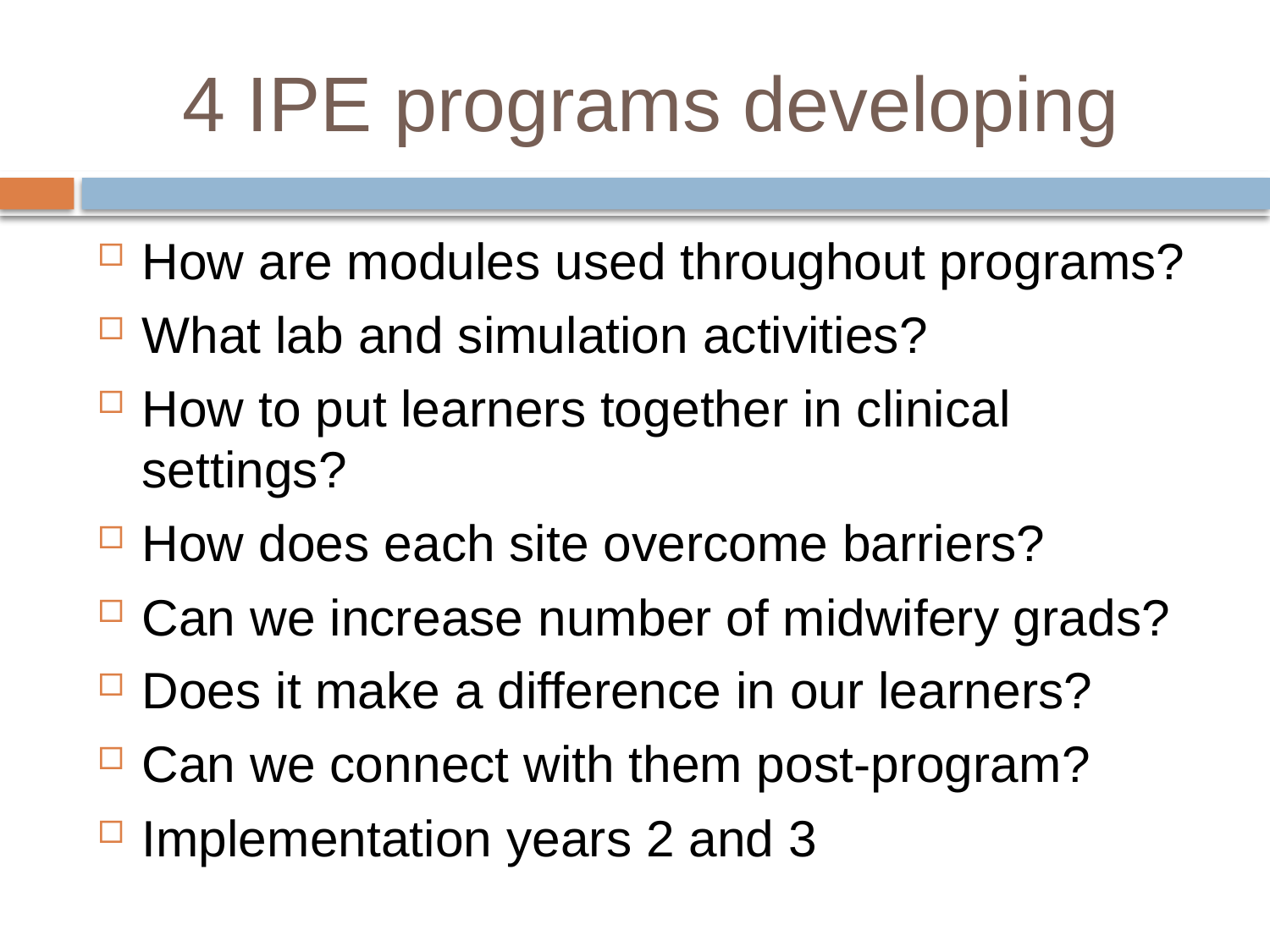

# 4 IPE programs developing
How are modules used throughout programs?
What lab and simulation activities?
How to put learners together in clinical settings?
How does each site overcome barriers?
Can we increase number of midwifery grads?
Does it make a difference in our learners?
Can we connect with them post-program?
Implementation years 2 and 3